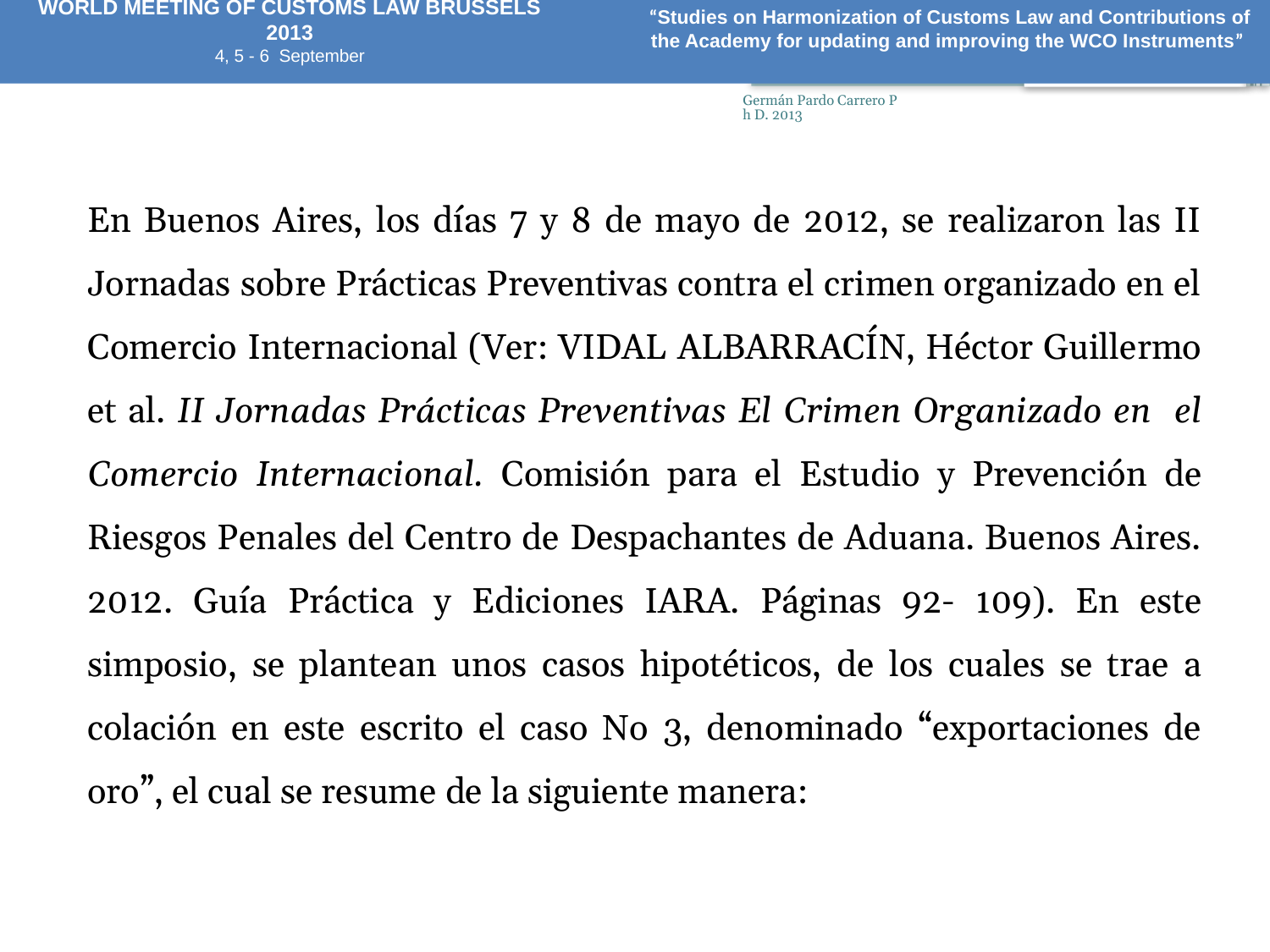

WORLD MEETING OF CUSTOMS LAW BRUSSELS 2013
4, 5 - 6  September

En Buenos Aires, los días 7 y 8 de mayo de 2012, se realizaron las II Jornadas sobre Prácticas Preventivas contra el crimen organizado en el Comercio Internacional (Ver: VIDAL ALBARRACÍN, Héctor Guillermo et al. II Jornadas Prácticas Preventivas El Crimen Organizado en  el Comercio Internacional. Comisión para el Estudio y Prevención de Riesgos Penales del Centro de Despachantes de Aduana. Buenos Aires. 2012. Guía Práctica y Ediciones IARA. Páginas 92- 109). En este simposio, se plantean unos casos hipotéticos, de los cuales se trae a colación en este escrito el caso No 3, denominado “exportaciones de oro”, el cual se resume de la siguiente manera:

“Studies on Harmonization of Customs Law and Contributions of the Academy for updating and improving the WCO Instruments”
37
Germán Pardo Carrero Ph D. 2013